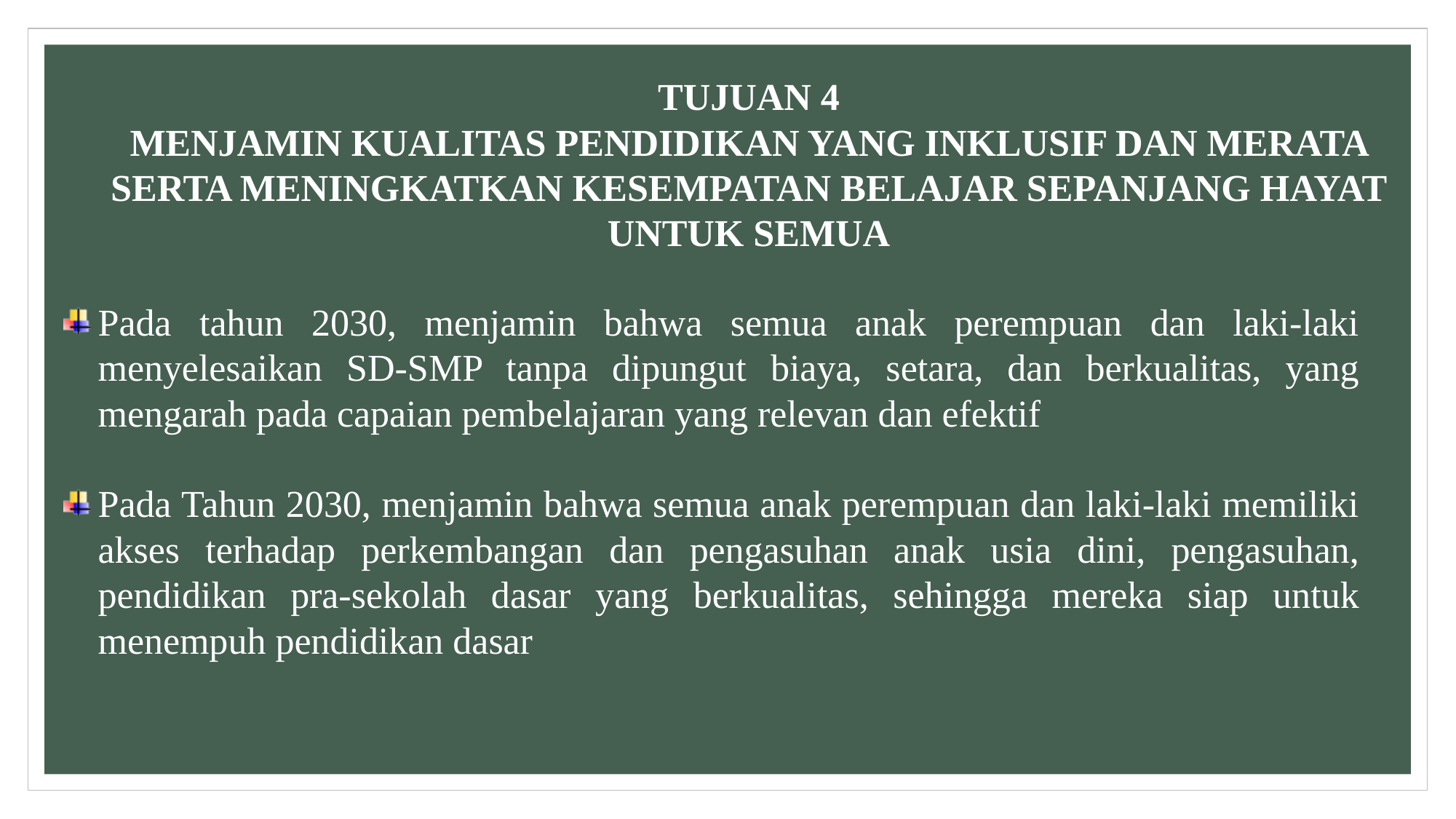

TUJUAN 4
MENJAMIN KUALITAS PENDIDIKAN YANG INKLUSIF DAN MERATA SERTA MENINGKATKAN KESEMPATAN BELAJAR SEPANJANG HAYAT UNTUK SEMUA
Pada tahun 2030, menjamin bahwa semua anak perempuan dan laki-laki menyelesaikan SD-SMP tanpa dipungut biaya, setara, dan berkualitas, yang mengarah pada capaian pembelajaran yang relevan dan efektif

Pada Tahun 2030, menjamin bahwa semua anak perempuan dan laki-laki memiliki akses terhadap perkembangan dan pengasuhan anak usia dini, pengasuhan, pendidikan pra-sekolah dasar yang berkualitas, sehingga mereka siap untuk menempuh pendidikan dasar